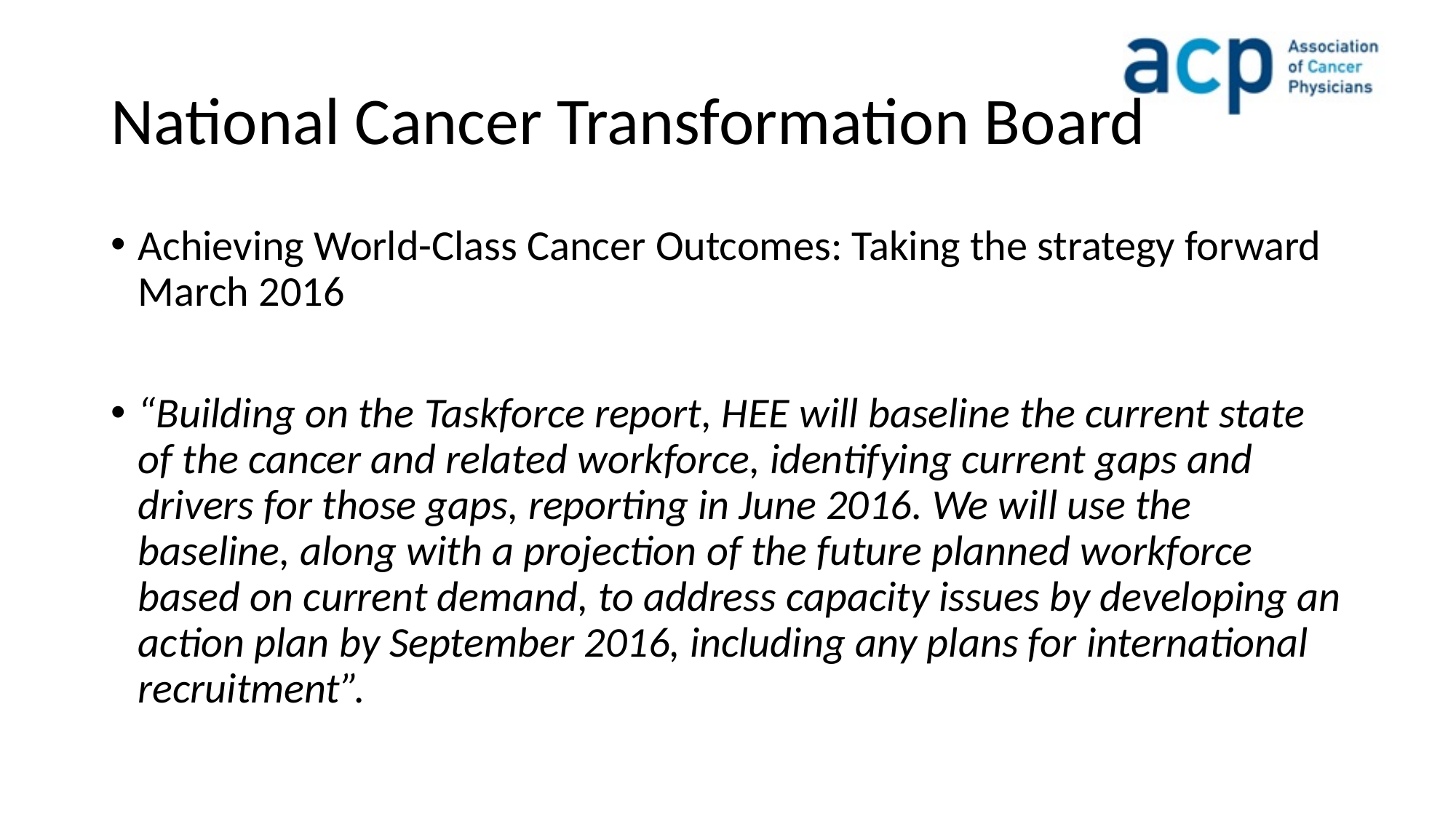

# National Cancer Transformation Board
Achieving World-Class Cancer Outcomes: Taking the strategy forward March 2016

“Building on the Taskforce report, HEE will baseline the current state of the cancer and related workforce, identifying current gaps and drivers for those gaps, reporting in June 2016. We will use the baseline, along with a projection of the future planned workforce based on current demand, to address capacity issues by developing an action plan by September 2016, including any plans for international recruitment”.